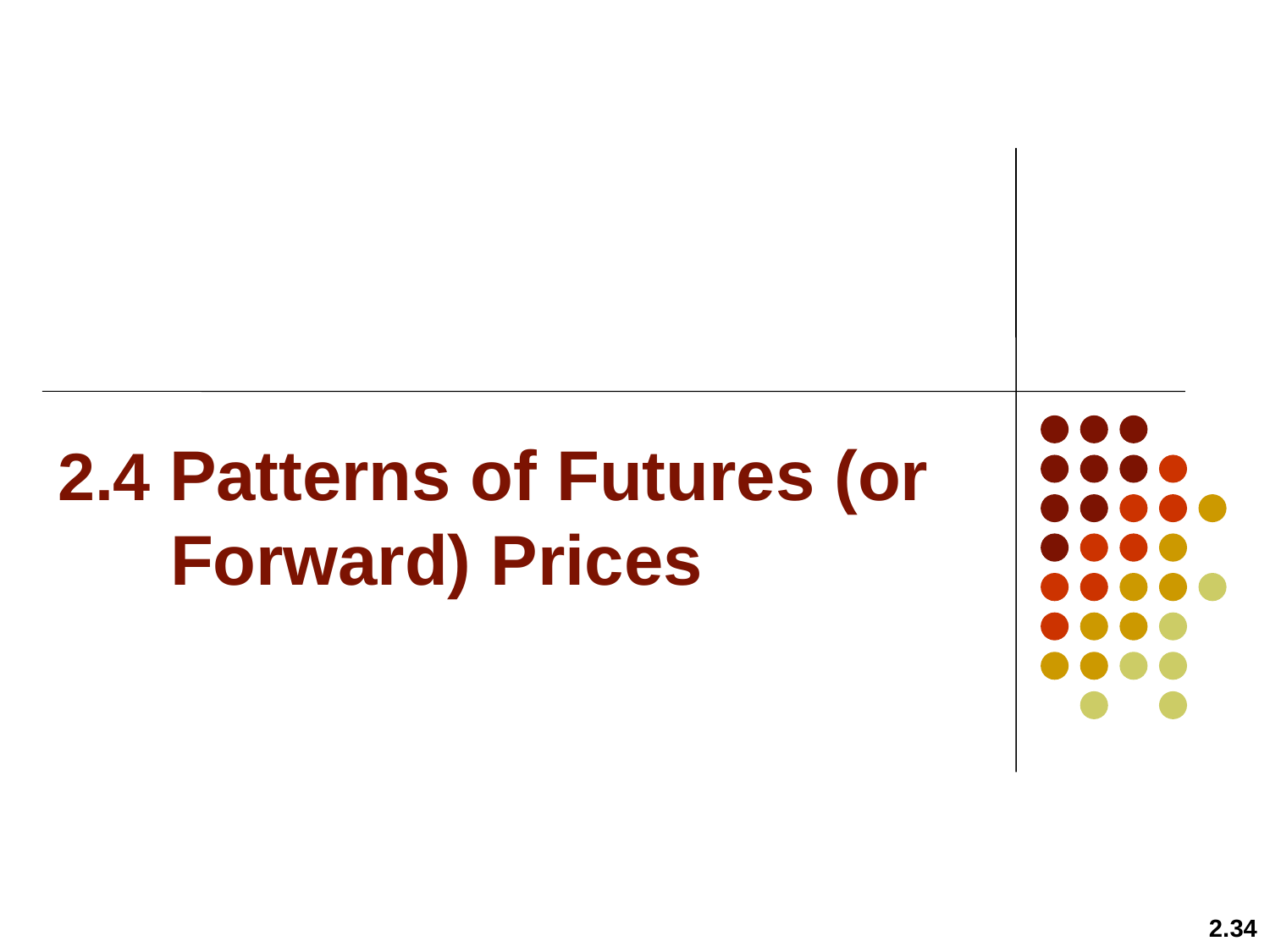

# 2.4 Patterns of Futures (or Forward) Prices
2.34